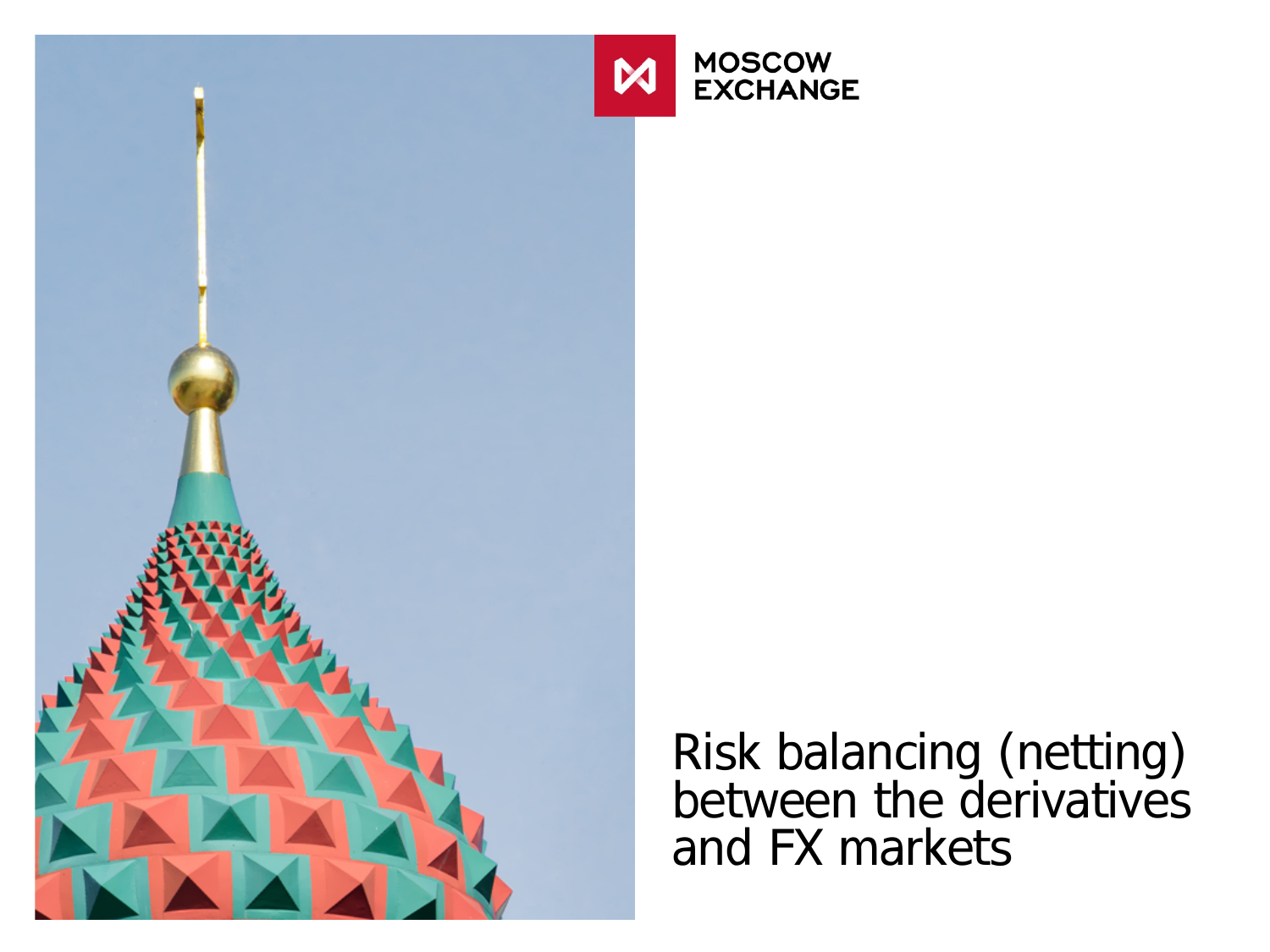

Risk balancing (netting) between the derivatives and FX markets